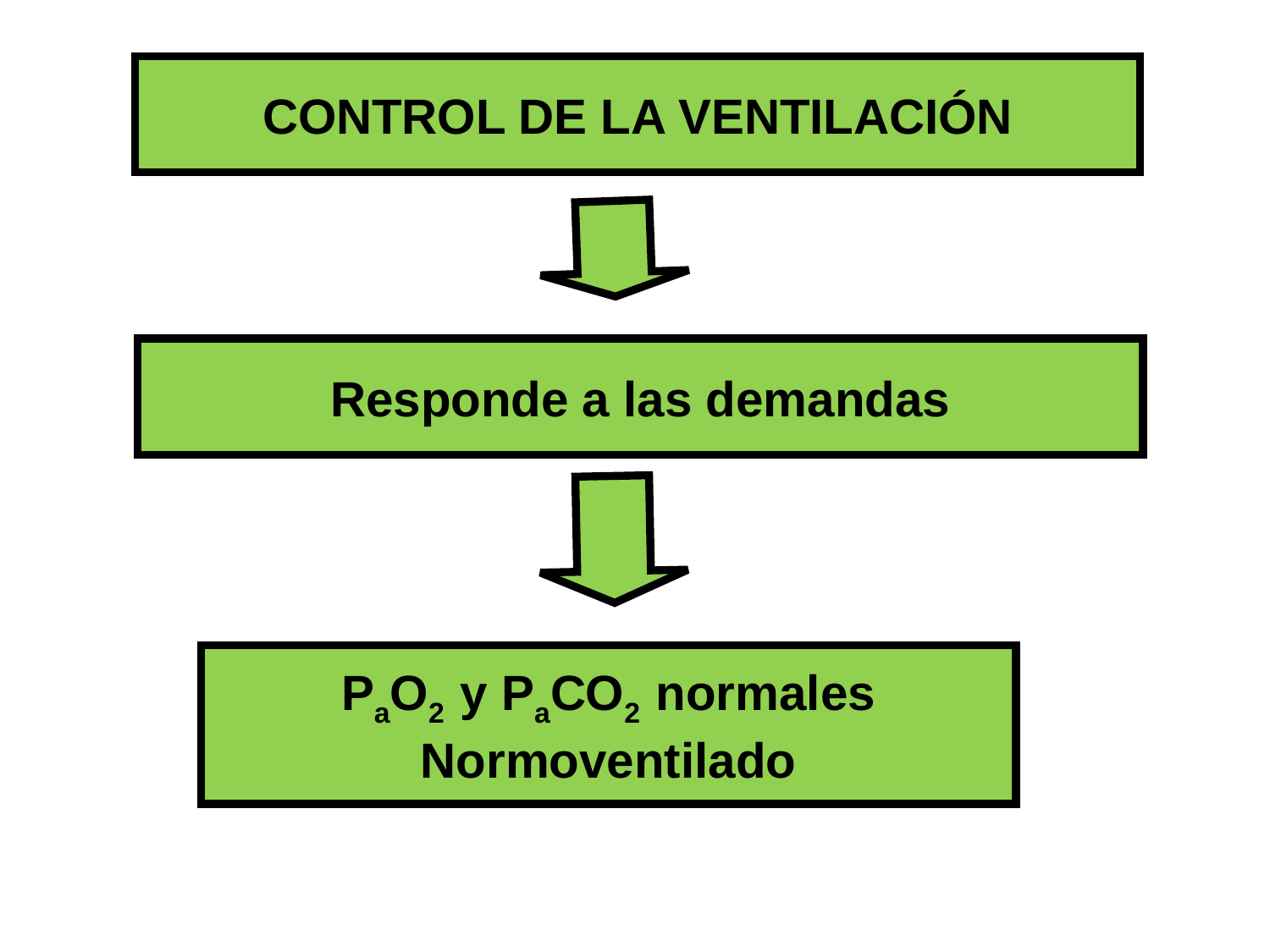

CONTROL DE LA VENTILACIÓN

Responde a las demandas

PaO2  y PaCO2  normales
Normoventilado